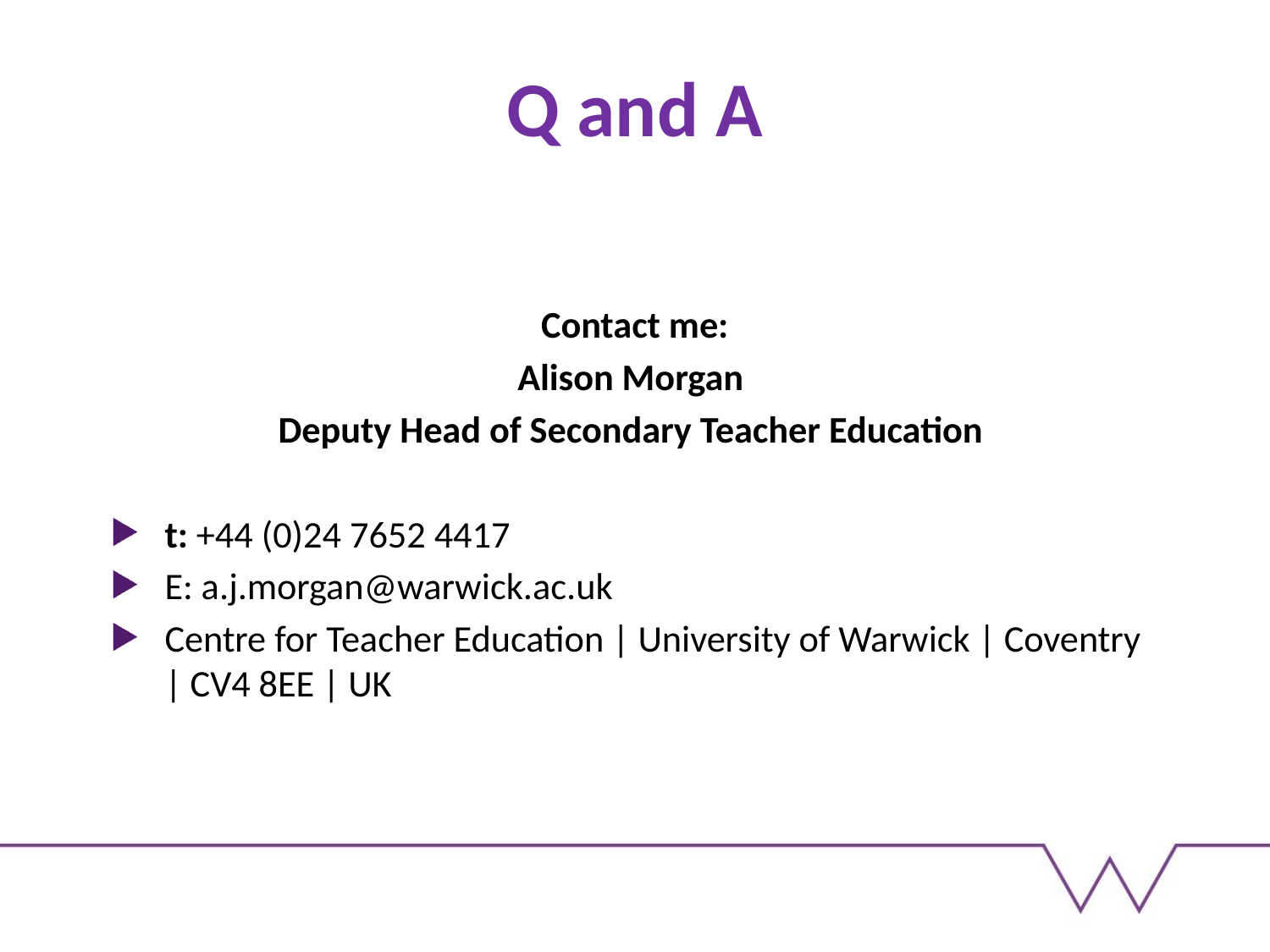

# Q and A

Contact me:
Alison Morgan
Deputy Head of Secondary Teacher Education

t: +44 (0)24 7652 4417
E: a.j.morgan@warwick.ac.uk
Centre for Teacher Education | University of Warwick | Coventry | CV4 8EE | UK